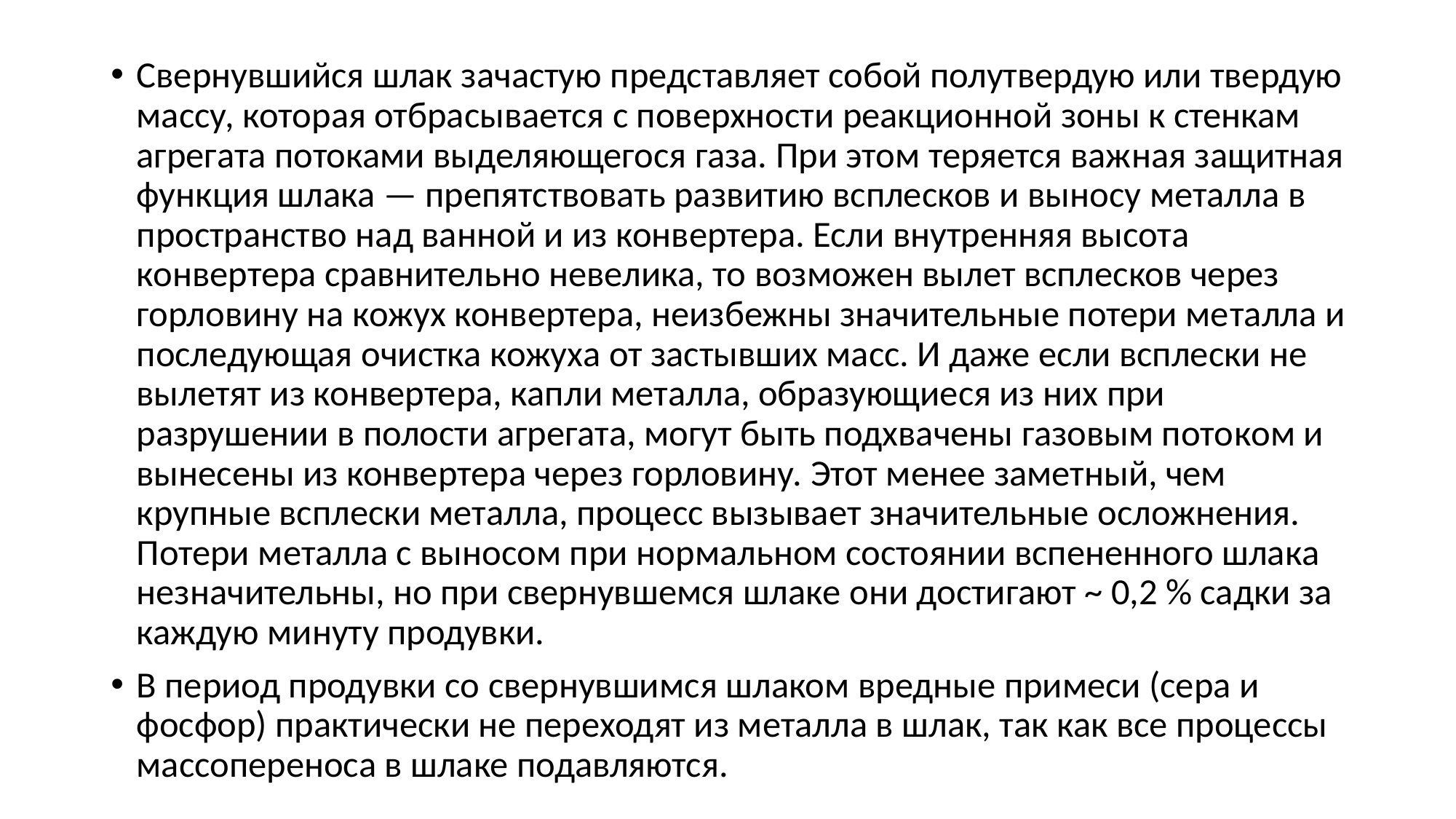

Свернувшийся шлак зачастую представляет собой полутвердую или твердую массу, которая отбрасывается с поверхности реакционной зоны к стенкам агрегата потоками выделяю­щегося газа. При этом теряется важ­ная защитная функция шлака — пре­пятствовать развитию всплесков и вы­носу металла в пространство над ван­ной и из конвертера. Если внутренняя высота конвертера сравнительно неве­лика, то возможен вылет всплесков через горловину на кожух конвертера, неизбежны значительные потери ме­талла и последующая очистка кожуха от застывших масс. И даже если всплески не вылетят из конвертера, капли металла, образующиеся из них при разрушении в полости агрегата, могут быть подхвачены газовым пото­ком и вынесены из конвертера через горловину. Этот менее заметный, чем крупные всплески металла, процесс вызывает значительные осложнения. Потери металла с выносом при нор­мальном состоянии вспененного шла­ка незначительны, но при свернув­шемся шлаке они достигают ~ 0,2 % садки за каждую минуту продувки.
В период продувки со свернувшим­ся шлаком вредные примеси (сера и фосфор) практически не переходят из металла в шлак, так как все процессы массопереноса в шлаке подавляются.